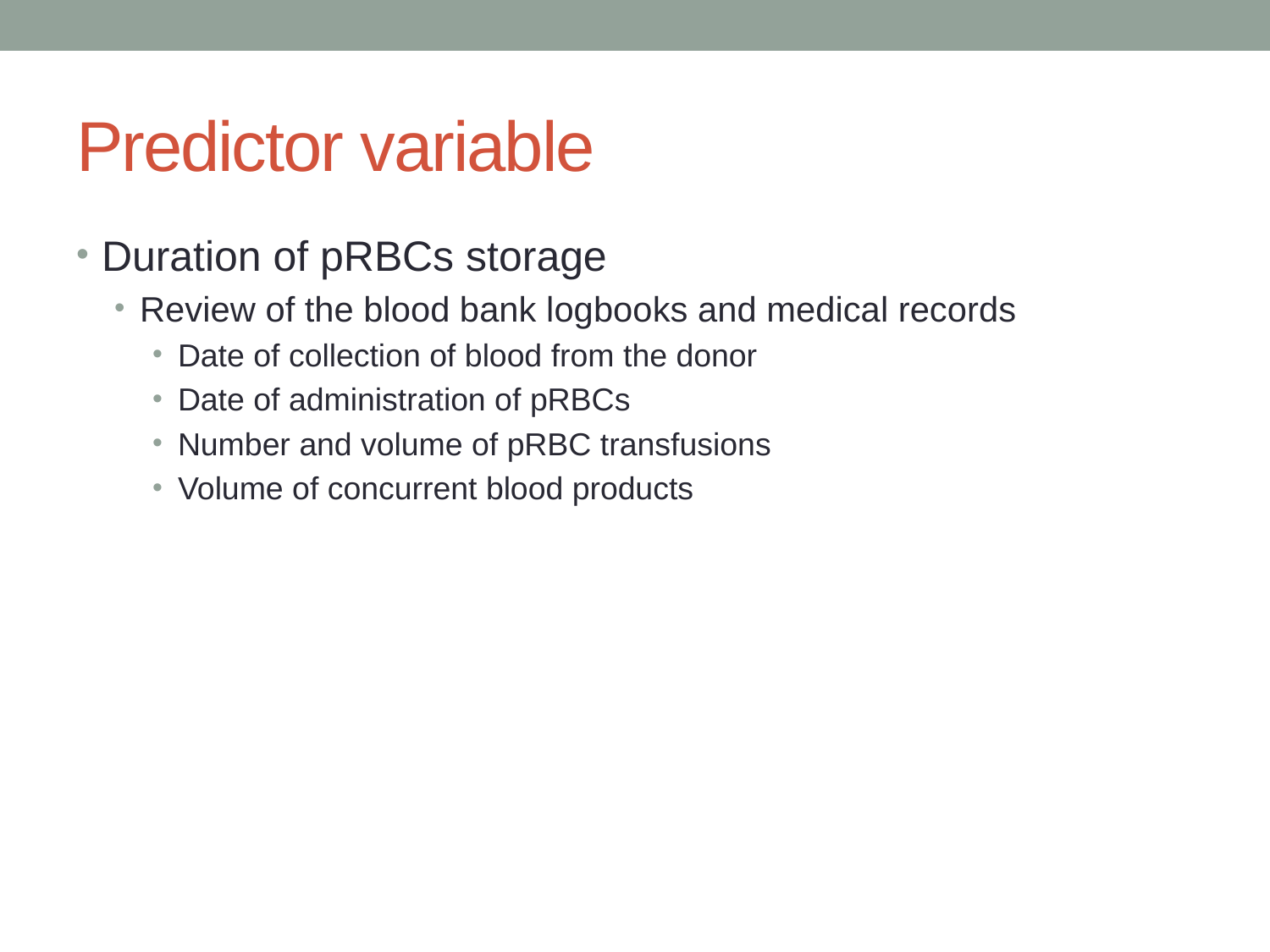

# Predictor variable
Duration of pRBCs storage
Review of the blood bank logbooks and medical records
Date of collection of blood from the donor
Date of administration of pRBCs
Number and volume of pRBC transfusions
Volume of concurrent blood products